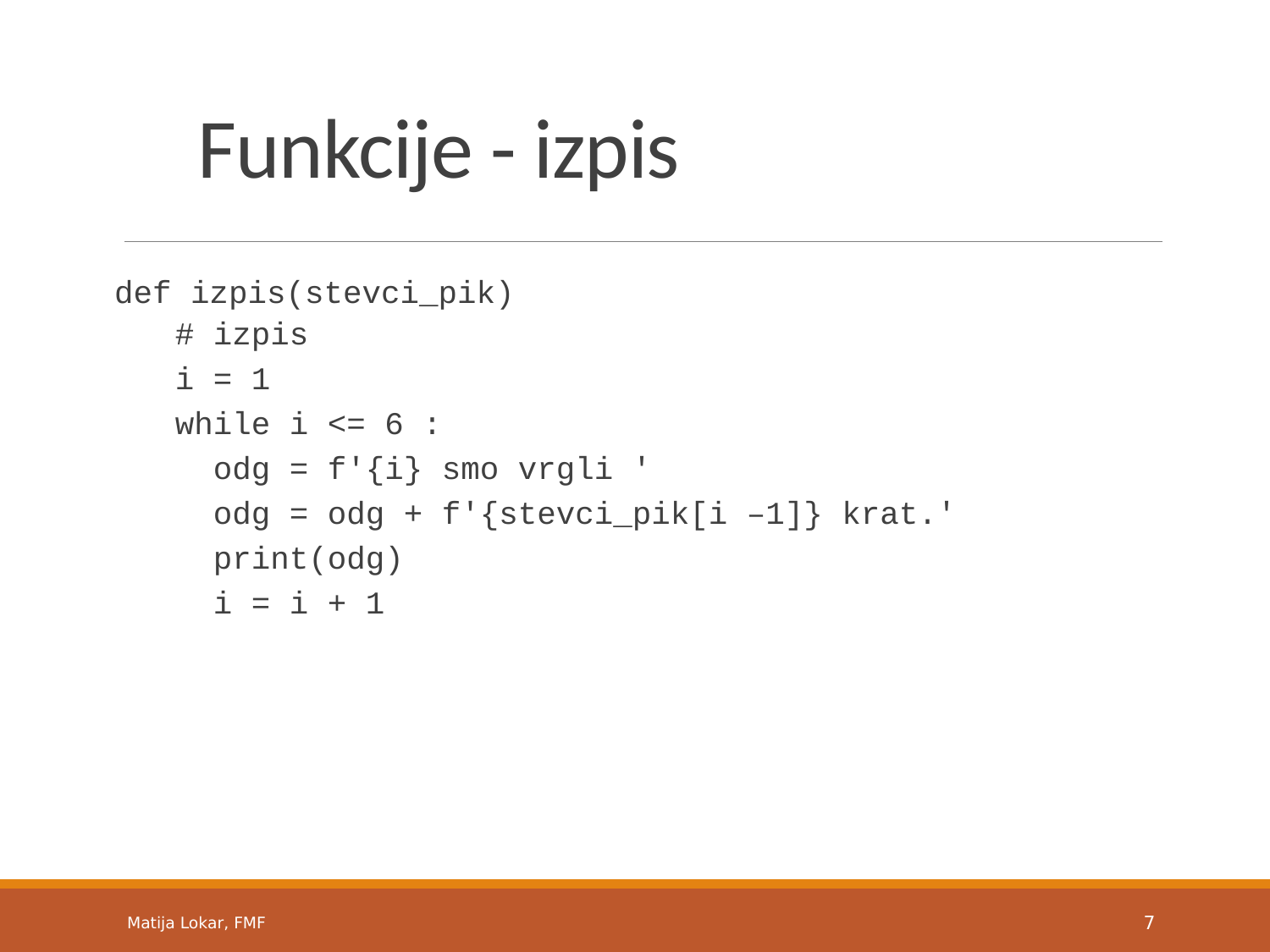

# Funkcije - izpis
def izpis(stevci_pik)
# izpis
i = 1
while i <= 6 :
  odg = f'{i} smo vrgli '
  odg = odg + f'{stevci_pik[i –1]} krat.'
  print(odg)
  i = i + 1

Matija Lokar, FMF
7